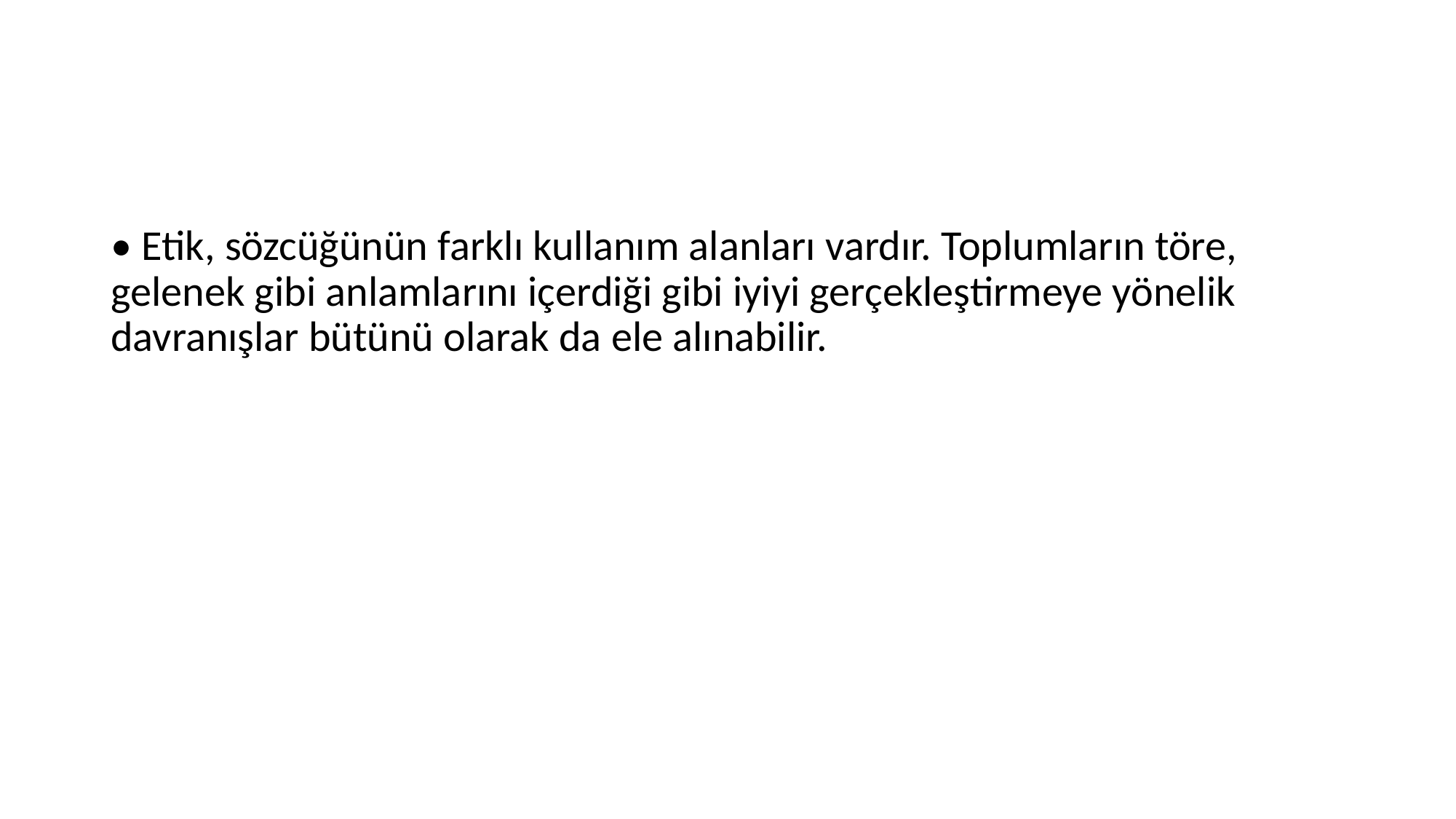

#
• Etik, sözcüğünün farklı kullanım alanları vardır. Toplumların töre, gelenek gibi anlamlarını içerdiği gibi iyiyi gerçekleştirmeye yönelik davranışlar bütünü olarak da ele alınabilir.